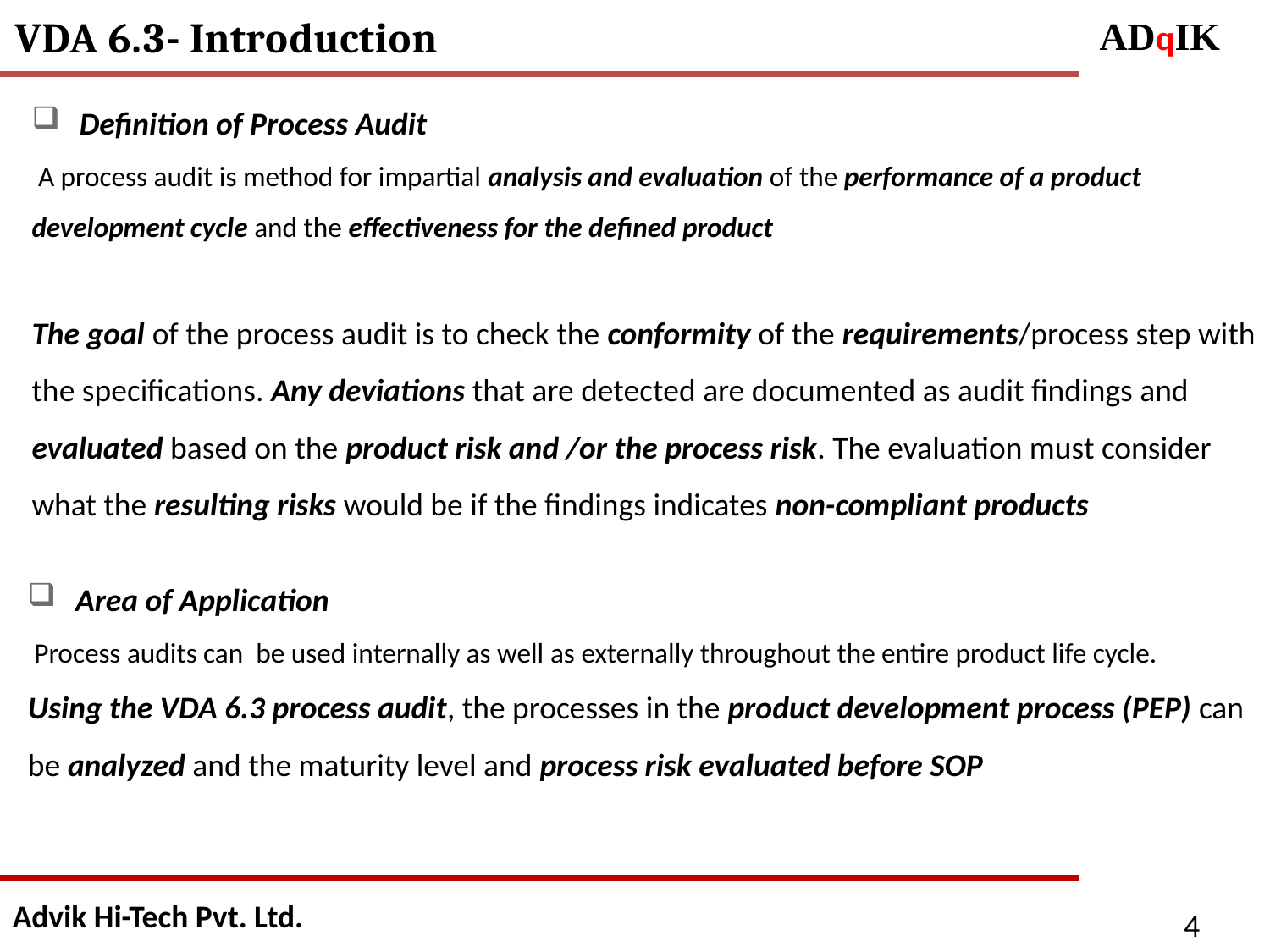

VDA 6.3- Introduction
Definition of Process Audit
 A process audit is method for impartial analysis and evaluation of the performance of a product development cycle and the effectiveness for the defined product

The goal of the process audit is to check the conformity of the requirements/process step with the specifications. Any deviations that are detected are documented as audit findings and evaluated based on the product risk and /or the process risk. The evaluation must consider what the resulting risks would be if the findings indicates non-compliant products
Area of Application
 Process audits can  be used internally as well as externally throughout the entire product life cycle.
Using the VDA 6.3 process audit, the processes in the product development process (PEP) can be analyzed and the maturity level and process risk evaluated before SOP